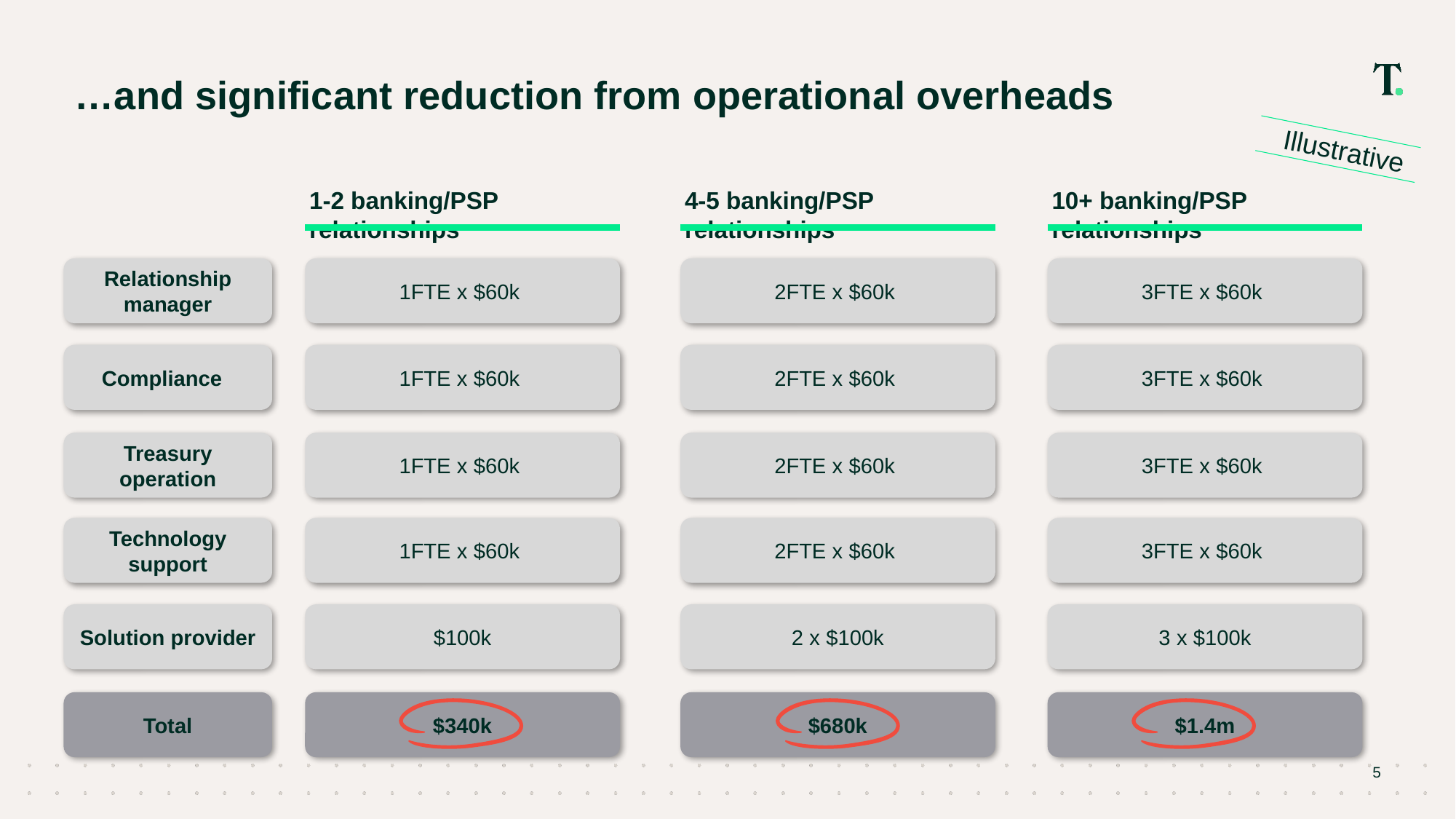

# …and significant reduction from operational overheads
Illustrative
1-2 banking/PSP relationships
4-5 banking/PSP relationships
10+ banking/PSP relationships
Relationship manager
Compliance
Treasury operation
Technology support
Solution provider
Total
1FTE x $60k
1FTE x $60k
1FTE x $60k
1FTE x $60k
$100k
$340k
2FTE x $60k
2FTE x $60k
2FTE x $60k
2FTE x $60k
2 x $100k
$680k
3FTE x $60k
3FTE x $60k
3FTE x $60k
3FTE x $60k
3 x $100k
$1.4m

5